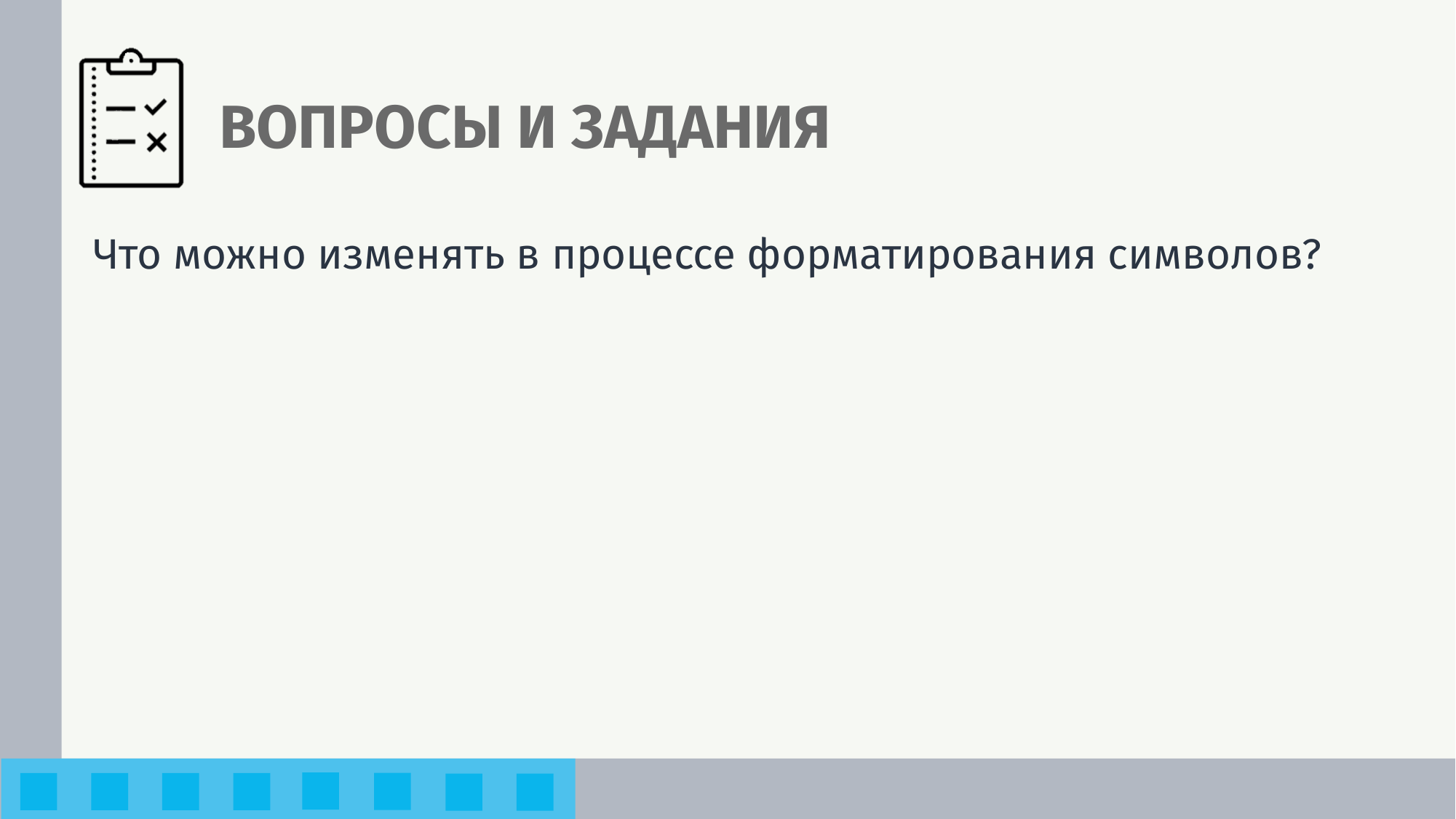

# ВОПРОСЫ И ЗАДАНИЯ
Что можно изменять в процессе форматирования символов?